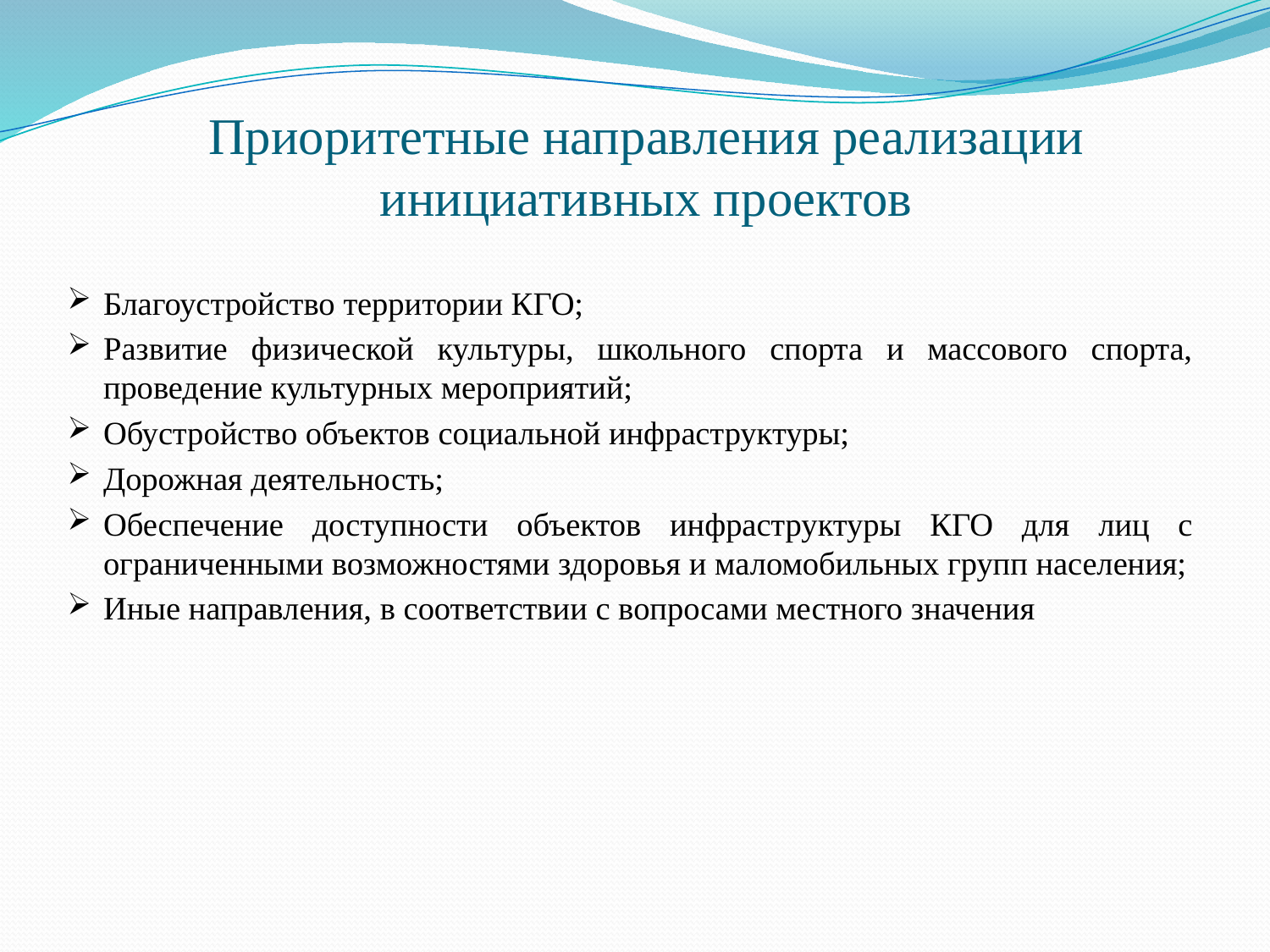

# Приоритетные направления реализации инициативных проектов
Благоустройство территории КГО;
Развитие физической культуры, школьного спорта и массового спорта, проведение культурных мероприятий;
Обустройство объектов социальной инфраструктуры;
Дорожная деятельность;
Обеспечение доступности объектов инфраструктуры КГО для лиц с ограниченными возможностями здоровья и маломобильных групп населения;
Иные направления, в соответствии с вопросами местного значения